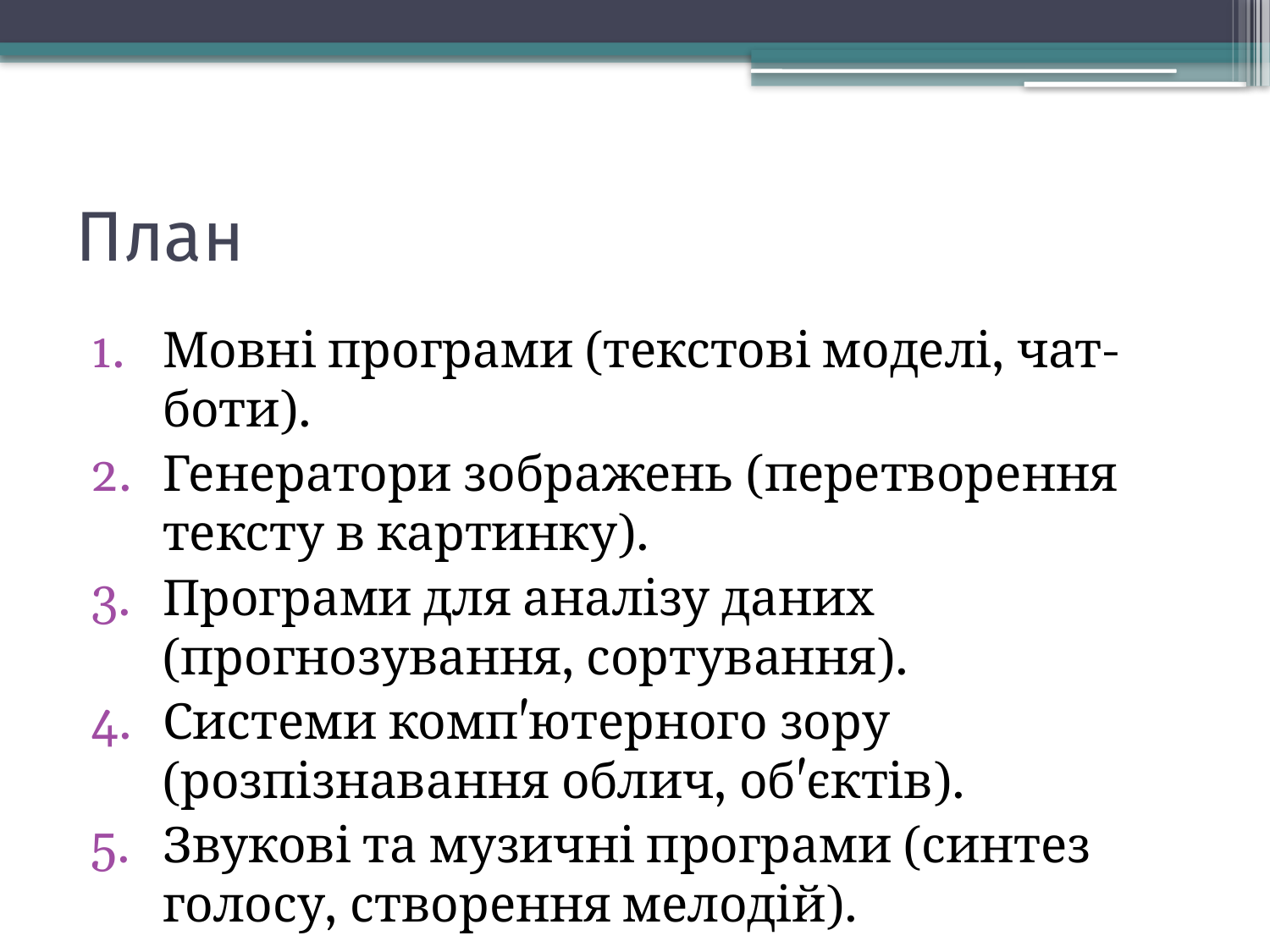

# План
Мовні програми (текстові моделі, чат-боти).
​Генератори зображень (перетворення тексту в картинку).
​Програми для аналізу даних (прогнозування, сортування).
​Системи комп'ютерного зору (розпізнавання облич, об'єктів).
​Звукові та музичні програми (синтез голосу, створення мелодій).